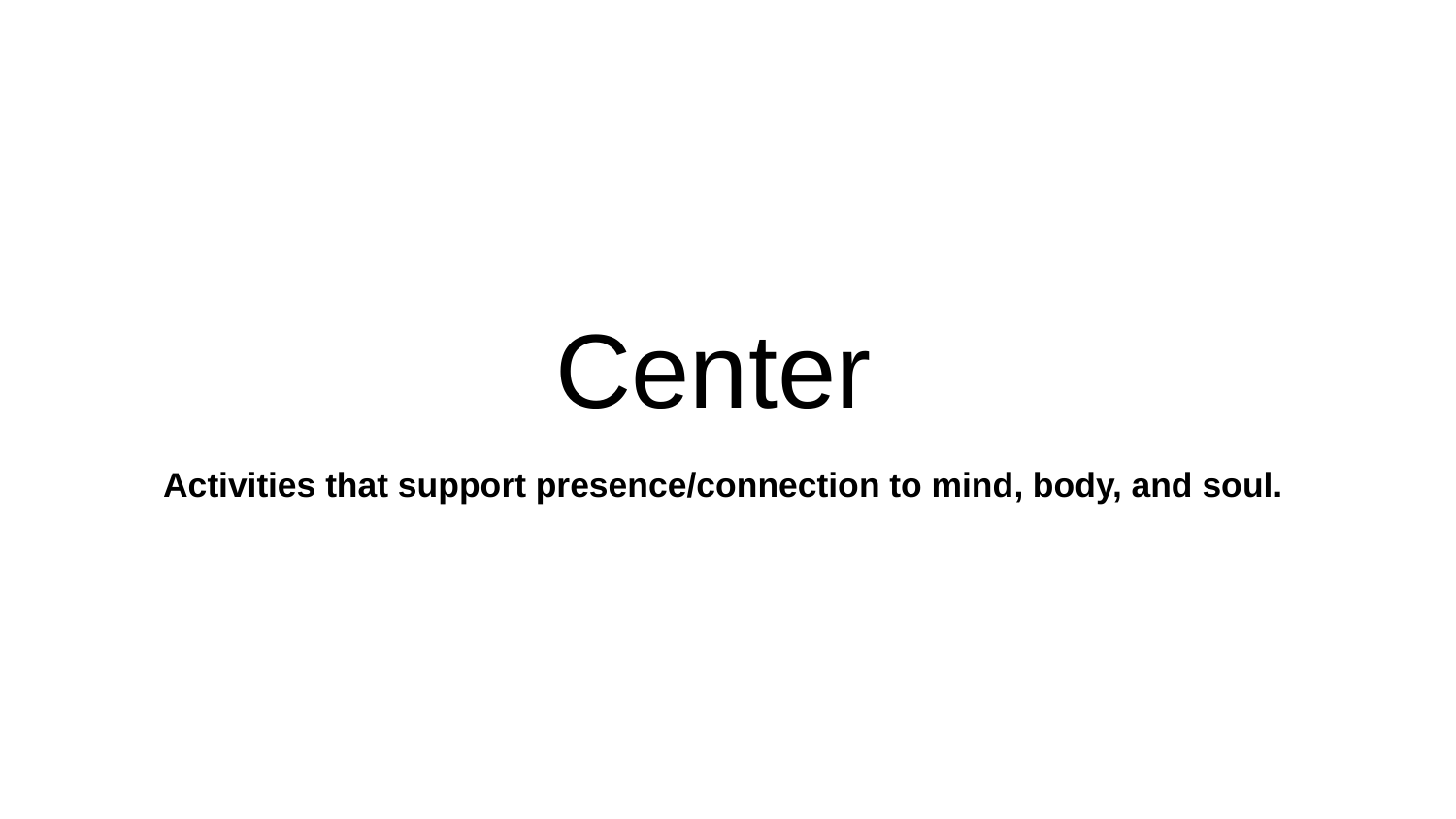

# Center
Activities that support presence/connection to mind, body, and soul.